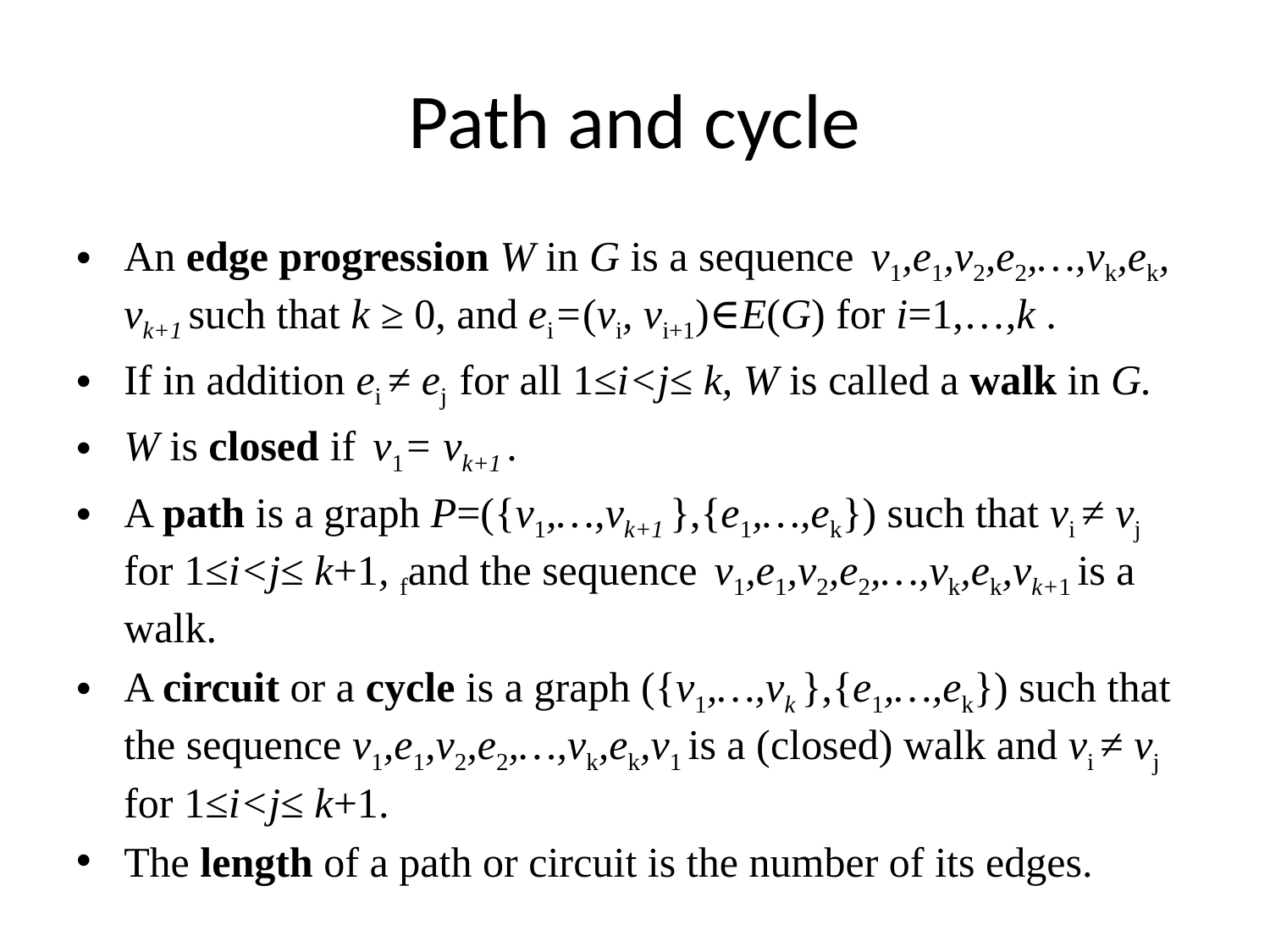

# Path and cycle
An edge progression W in G is a sequence  v1,e1,v2,e2,…,vk,ek, vk+1 such that k ≥ 0, and ei=(vi, vi+1)∈E(G) for i=1,…,k .
If in addition ei ≠ ej  for all 1≤i<j≤ k, W is called a walk in G.
W is closed if  v1= vk+1 .
A path is a graph P=({v1,…,vk+1 },{e1,…,ek}) such that vi ≠ vj for 1≤i<j≤ k+1, fand the sequence  v1,e1,v2,e2,…,vk,ek,vk+1 is a walk.
A circuit or a cycle is a graph ({v1,…,vk },{e1,…,ek}) such that the sequence v1,e1,v2,e2,…,vk,ek,v1 is a (closed) walk and vi ≠ vj for 1≤i<j≤ k+1.
The length of a path or circuit is the number of its edges.